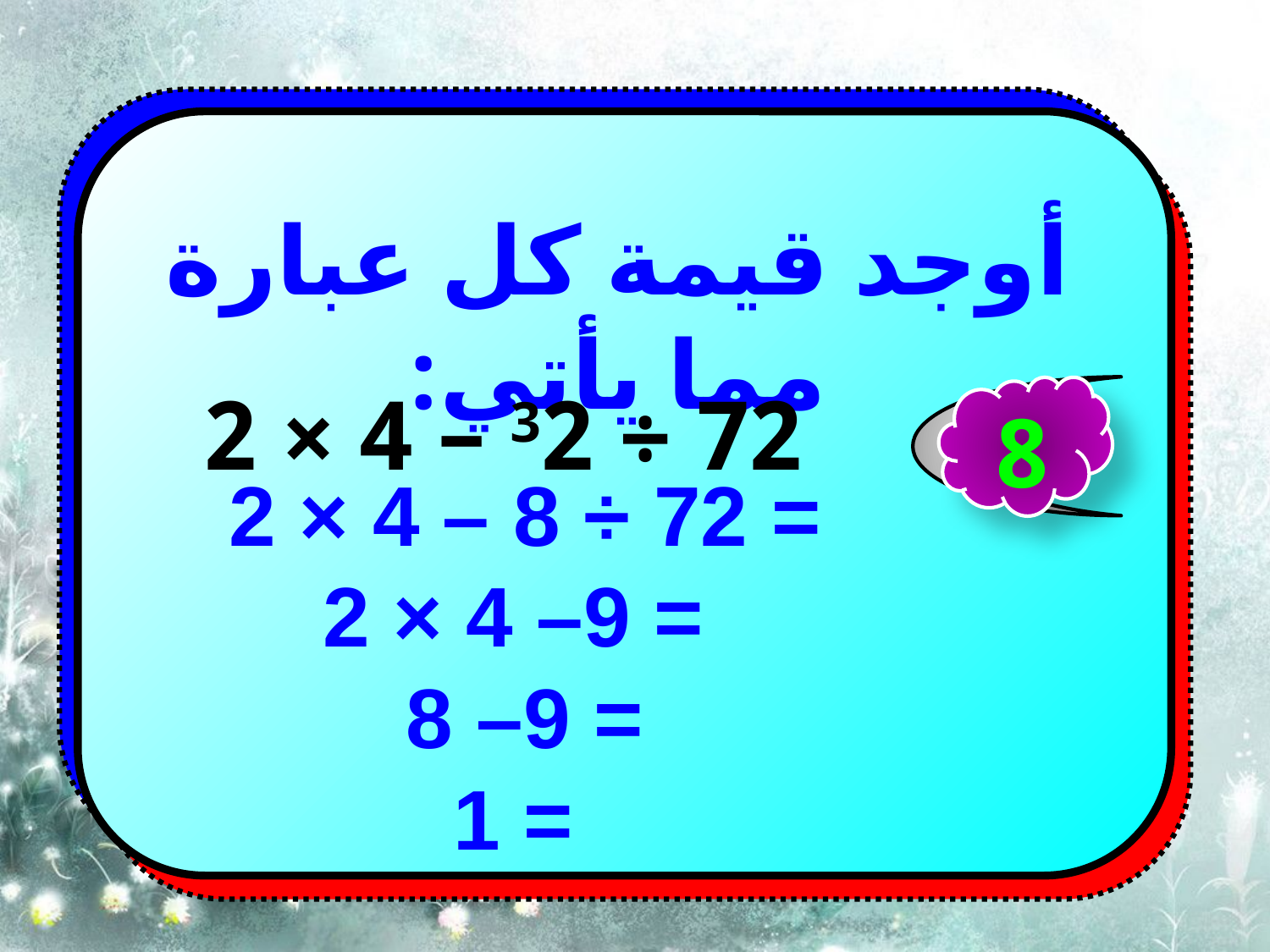

أوجد قيمة كل عبارة مما يأتي:
72 ÷ 32 – 4 × 2

8
= 72 ÷ 8 – 4 × 2
= 9– 4 × 2
= 9– 8
= 1